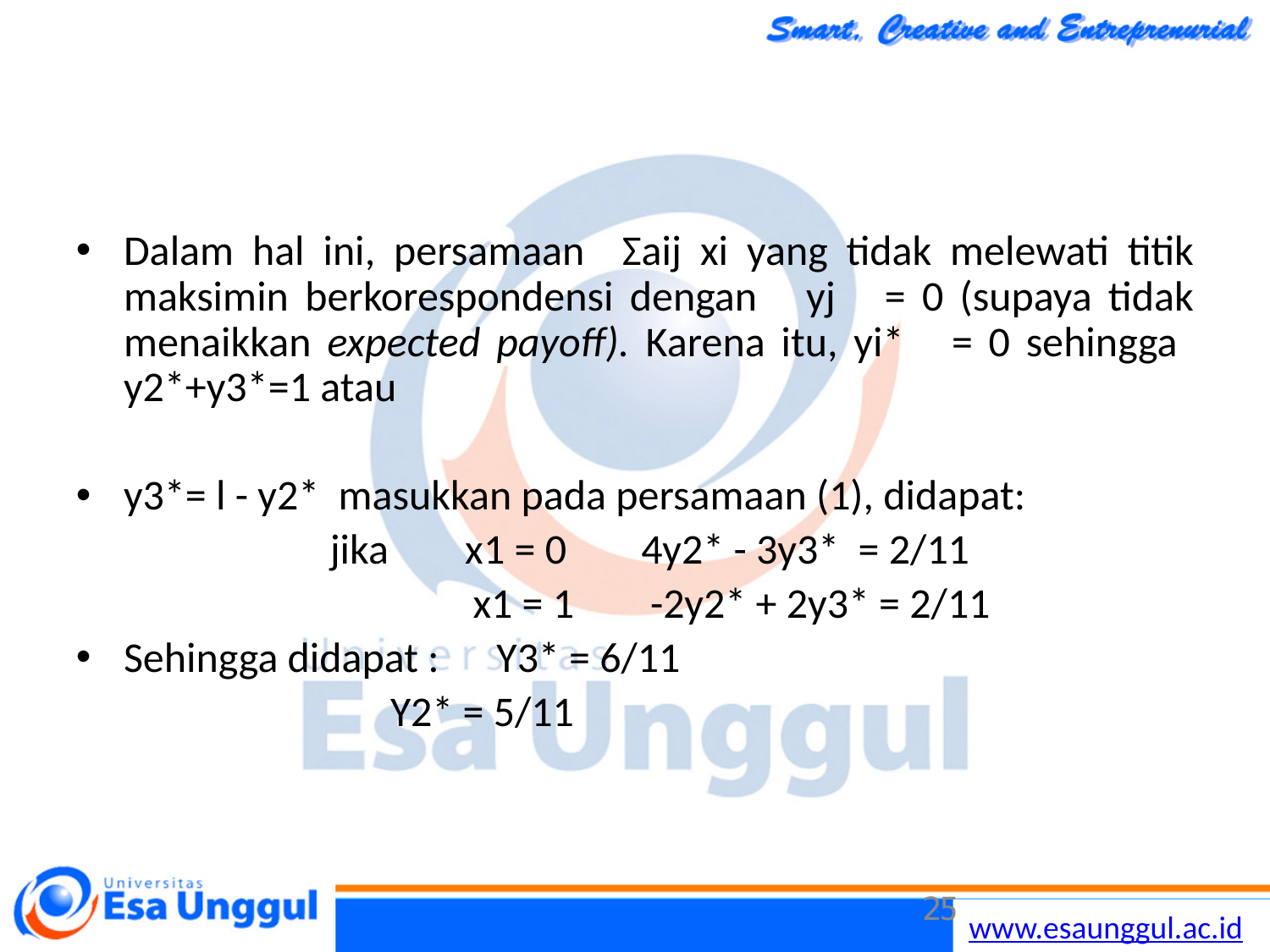

#
Dalam hal ini, persamaan  Σaij xi yang tidak melewati titik maksimin berkorespondensi dengan   yj   = 0 (supaya tidak menaikkan expected payoff). Karena itu, yi*   = 0 sehingga  y2*+y3*=1 atau

y3*= l - y2*  masukkan pada persamaan (1), didapat:
		jika        x1 = 0	      4y2* - 3y3*  = 2/11
		               x1 = 1        -2y2* + 2y3* = 2/11
Sehingga didapat :      Y3* = 6/11
                                 Y2* = 5/11

25